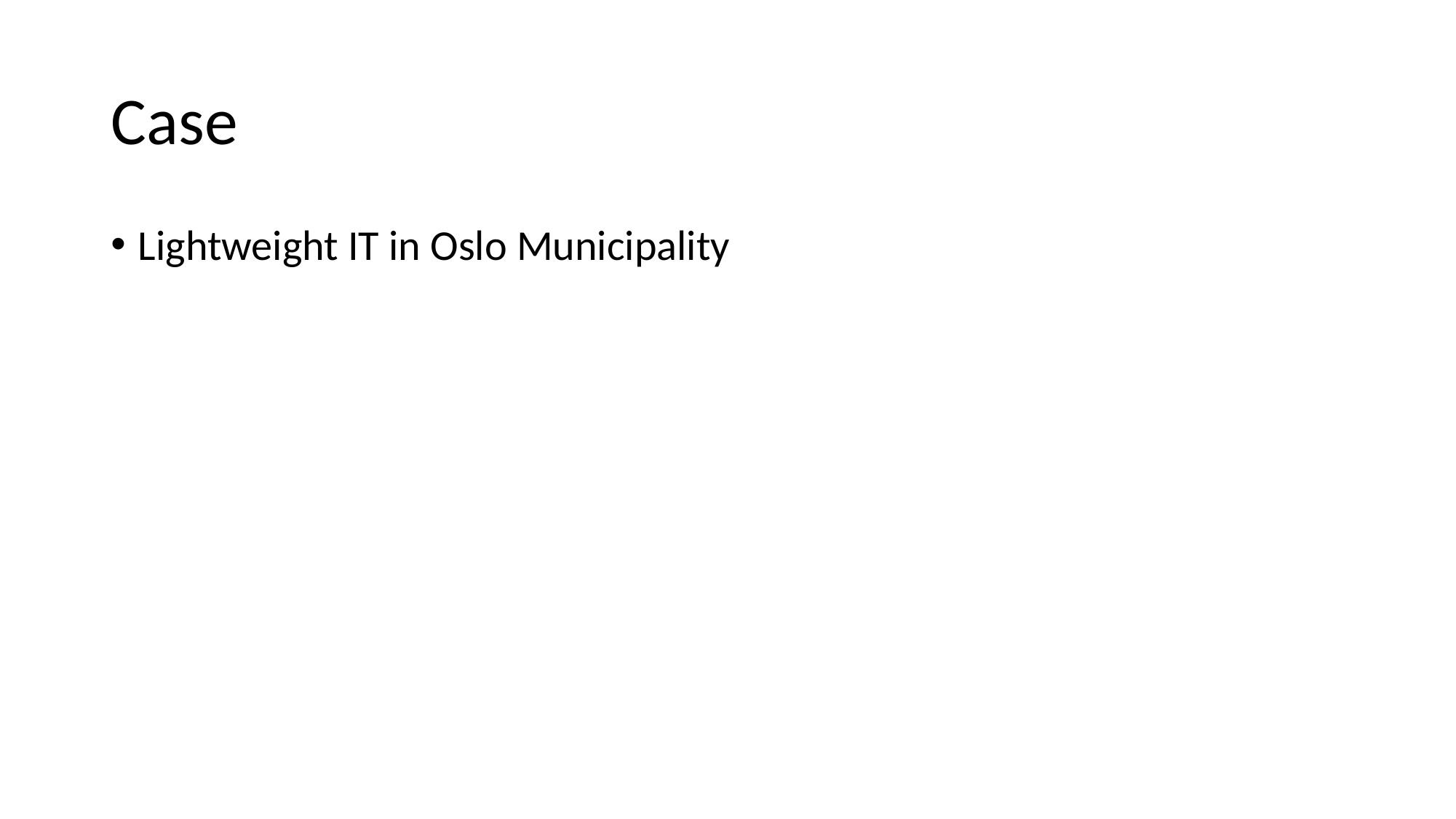

# Case
Lightweight IT in Oslo Municipality